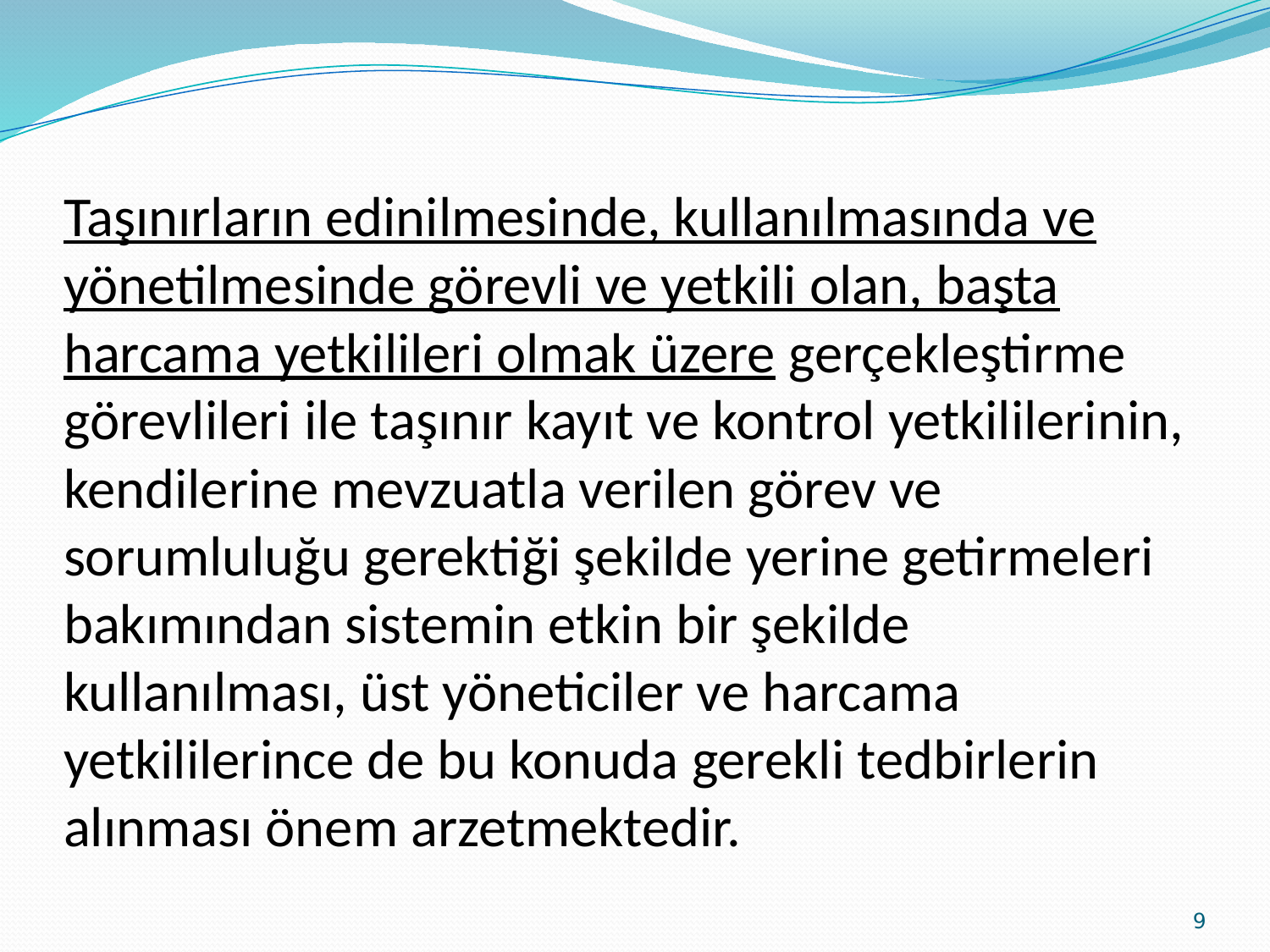

# Taşınırların edinilmesinde, kullanılmasında ve yönetilmesinde görevli ve yetkili olan, başta harcama yetkilileri olmak üzere gerçekleştirme görevlileri ile taşınır kayıt ve kontrol yetkililerinin, kendilerine mevzuatla verilen görev ve sorumluluğu gerektiği şekilde yerine getirmeleri bakımından sistemin etkin bir şekilde kullanılması, üst yöneticiler ve harcama yetkililerince de bu konuda gerekli tedbirlerin alınması önem arzetmektedir.
9